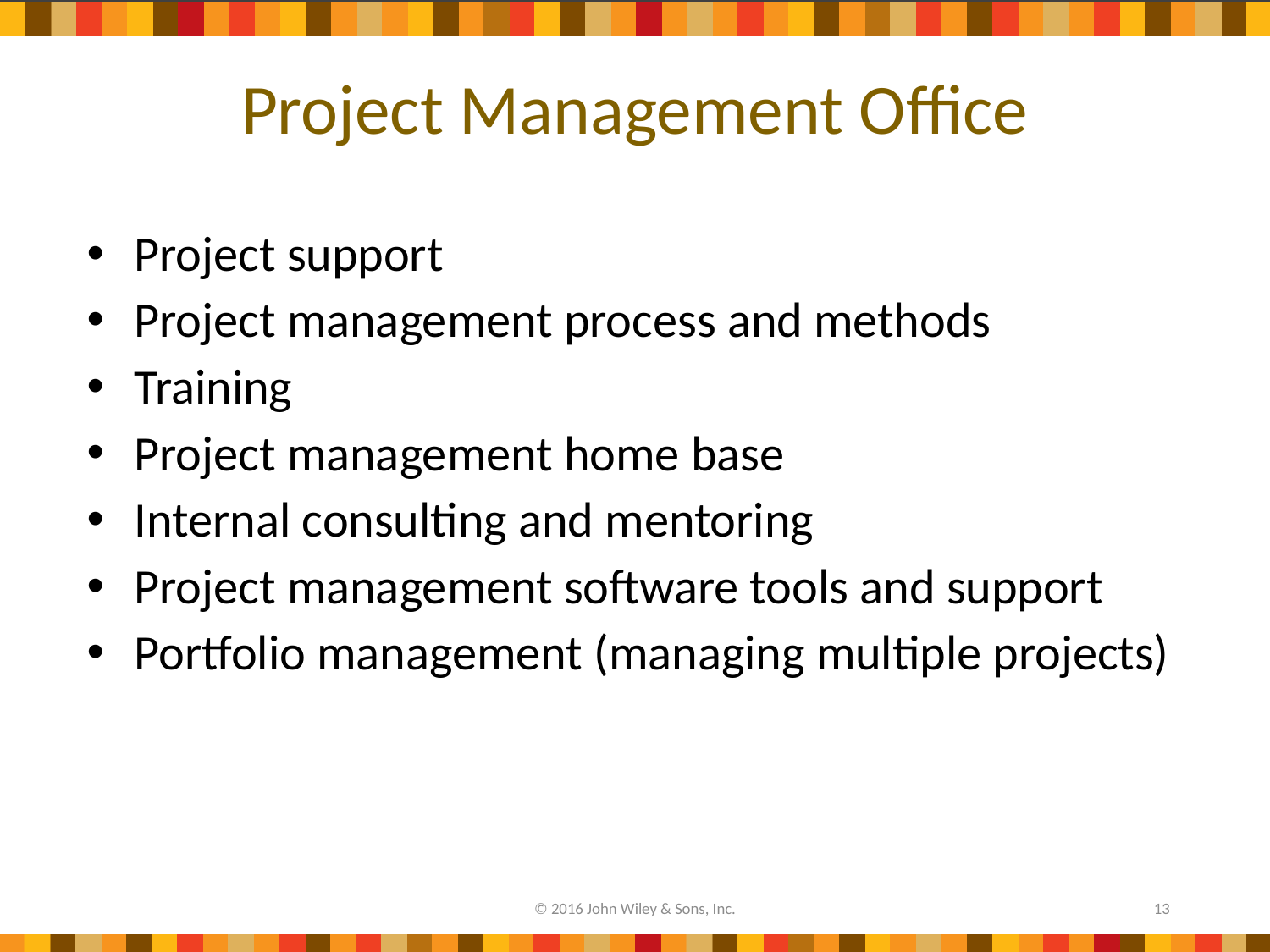

# Project Management Office
Project support
Project management process and methods
Training
Project management home base
Internal consulting and mentoring
Project management software tools and support
Portfolio management (managing multiple projects)
© 2016 John Wiley & Sons, Inc.
13